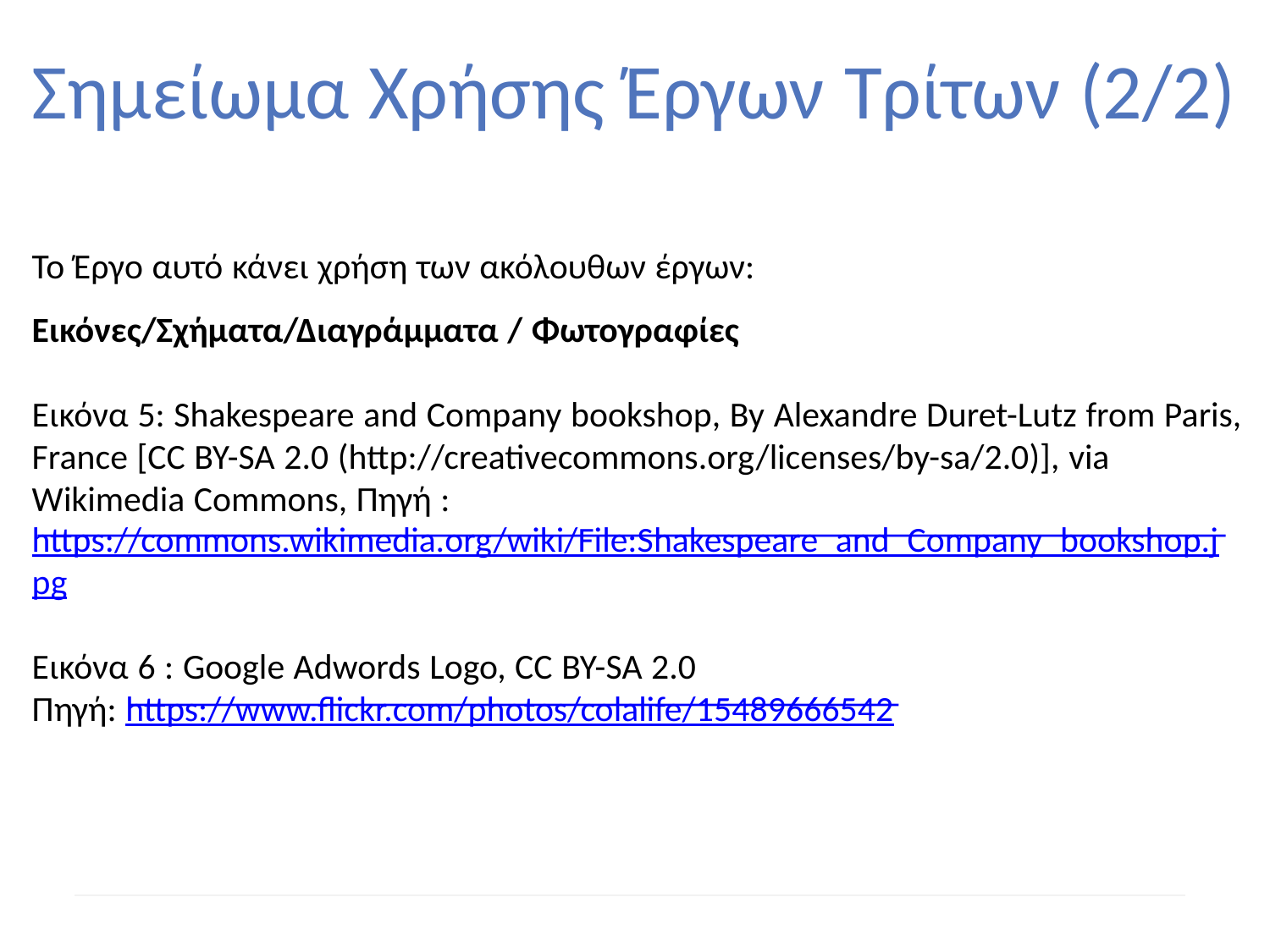

Σημείωμα Χρήσης Έργων Τρίτων (2/2)

Το Έργο αυτό κάνει χρήση των ακόλουθων έργων:

Εικόνες/Σχήματα/Διαγράμματα / Φωτογραφίες

Εικόνα 5: Shakespeare and Company bookshop, By Alexandre Duret-Lutz from Paris,
France [CC BY-SA 2.0 (http://creativecommons.org/licenses/by-sa/2.0)], via
Wikimedia Commons, Πηγή :
https://commons.wikimedia.org/wiki/File:Shakespeare_and_Company_bookshop.j
pg

Εικόνα 6 : Google Adwords Logo, CC BY-SA 2.0
Πηγή: https://www.flickr.com/photos/colalife/15489666542

95